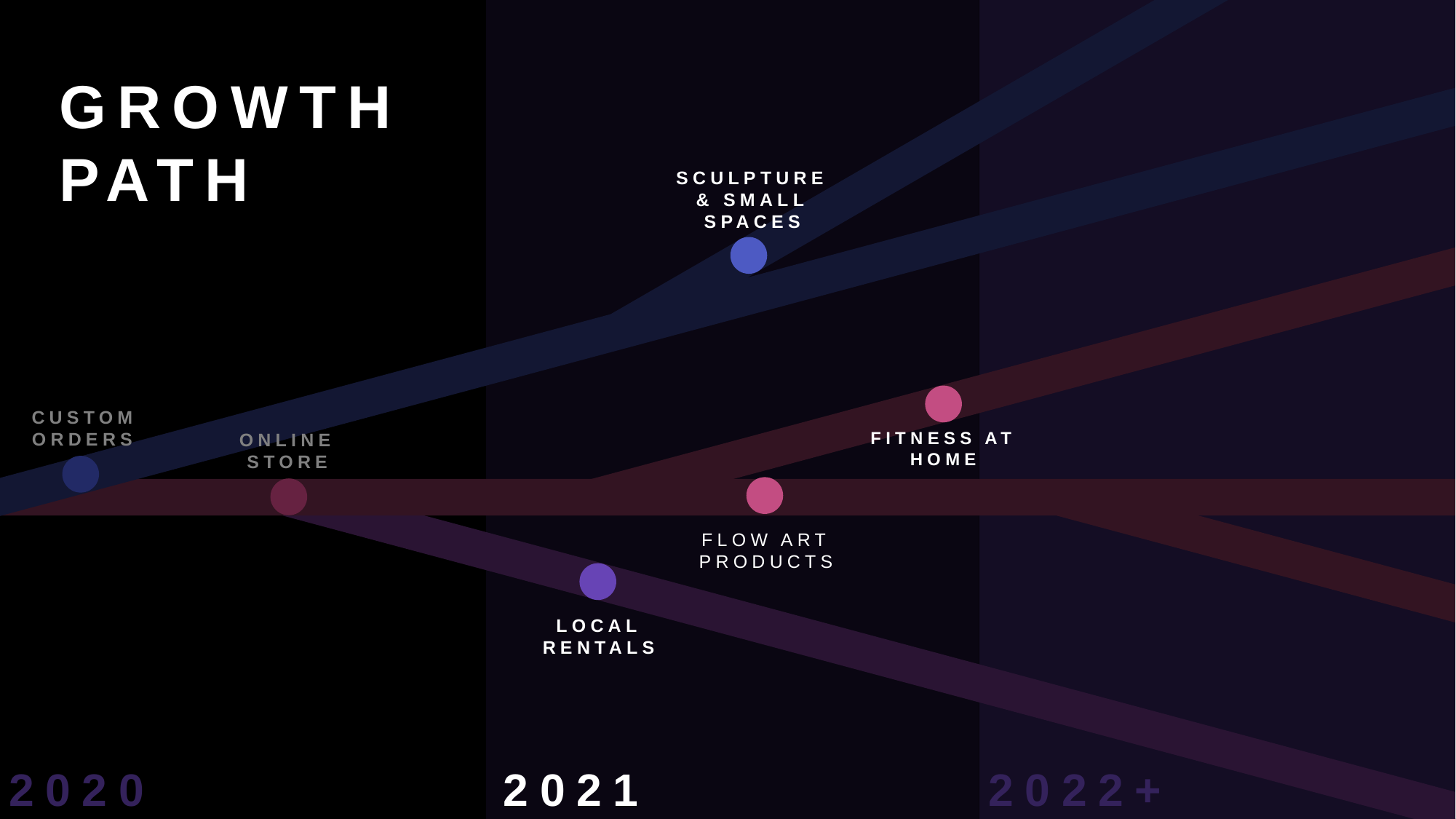

GROWTH
Path

Sculpture & Small Spaces

Custom
Orders
Online store

Fitness at home

Flow art products

Local rentals

2020
2021
2022+